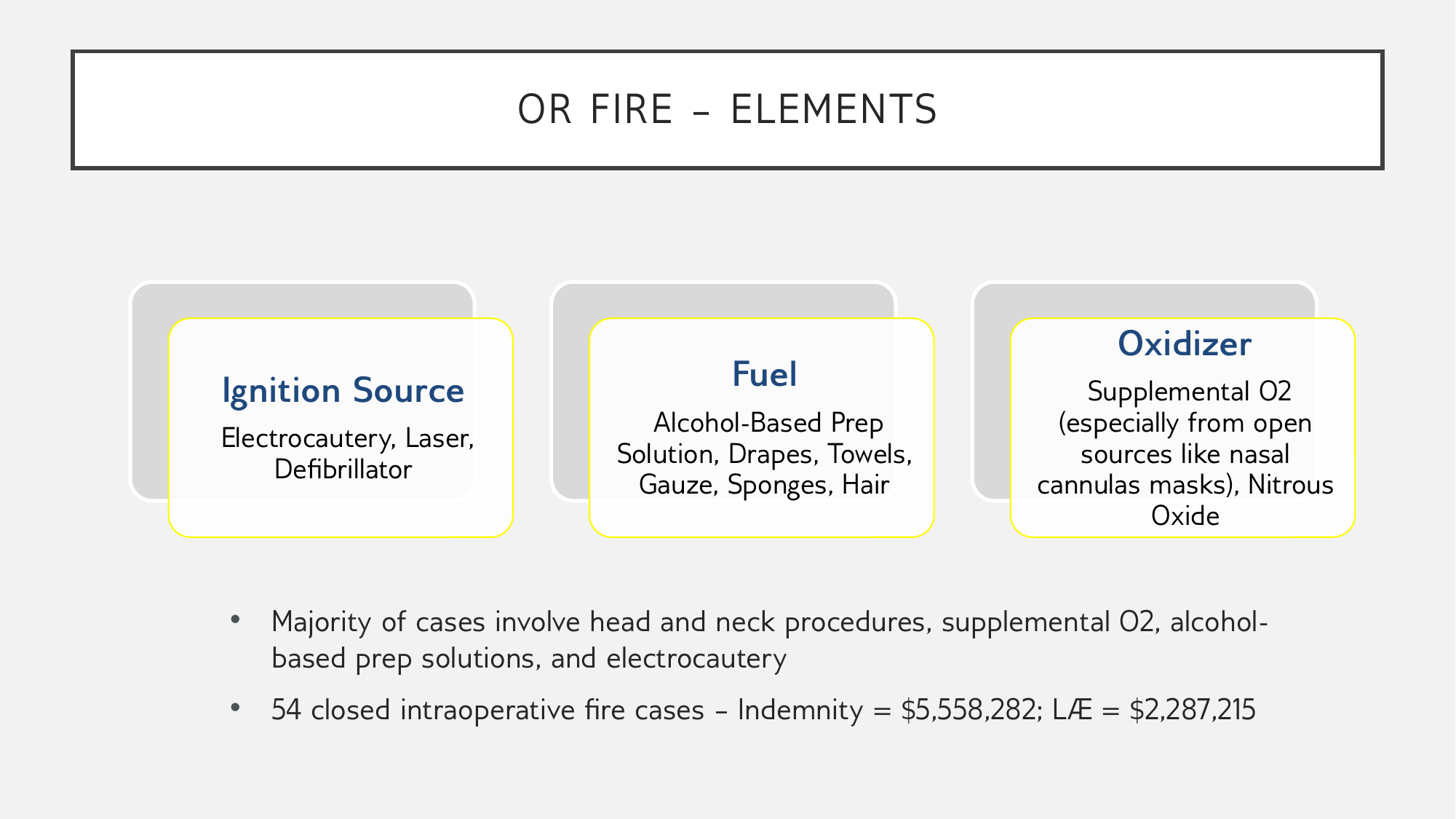

# OR Fire – Elements
Ignition Source
 Electrocautery, Laser, Defibrillator
Fuel
 Alcohol-Based Prep Solution, Drapes, Towels, Gauze, Sponges, Hair
Oxidizer
 Supplemental O2 (especially from open sources like nasal cannulas masks), Nitrous Oxide
Majority of cases involve head and neck procedures, supplemental O2, alcohol-based prep solutions, and electrocautery
54 closed intraoperative fire cases – Indemnity = $5,558,282; LAE = $2,287,215